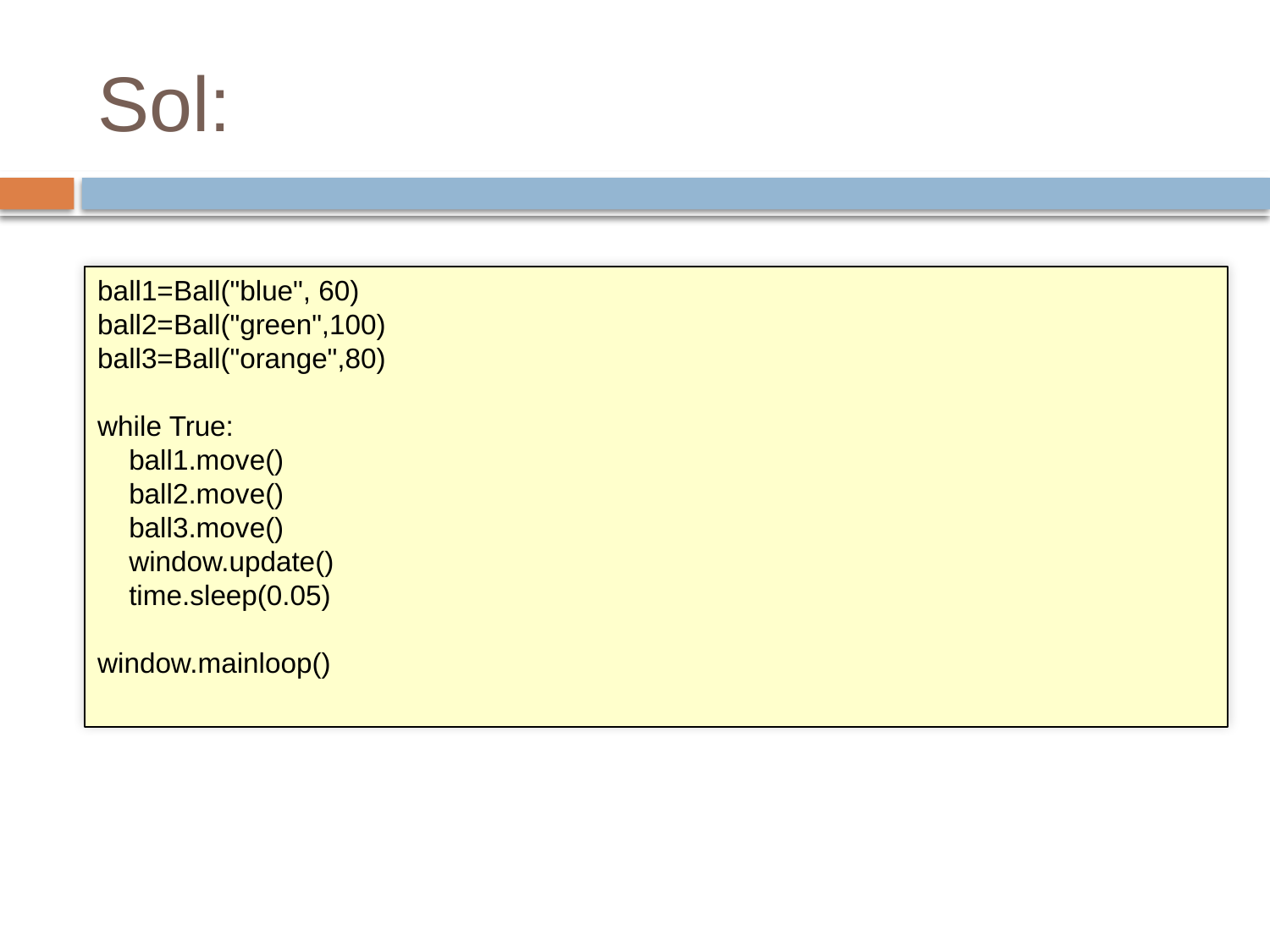

# Sol:
ball1=Ball("blue", 60)
ball2=Ball("green",100)
ball3=Ball("orange",80)

while True:
    ball1.move()
    ball2.move()
    ball3.move()
    window.update()
    time.sleep(0.05)

window.mainloop()